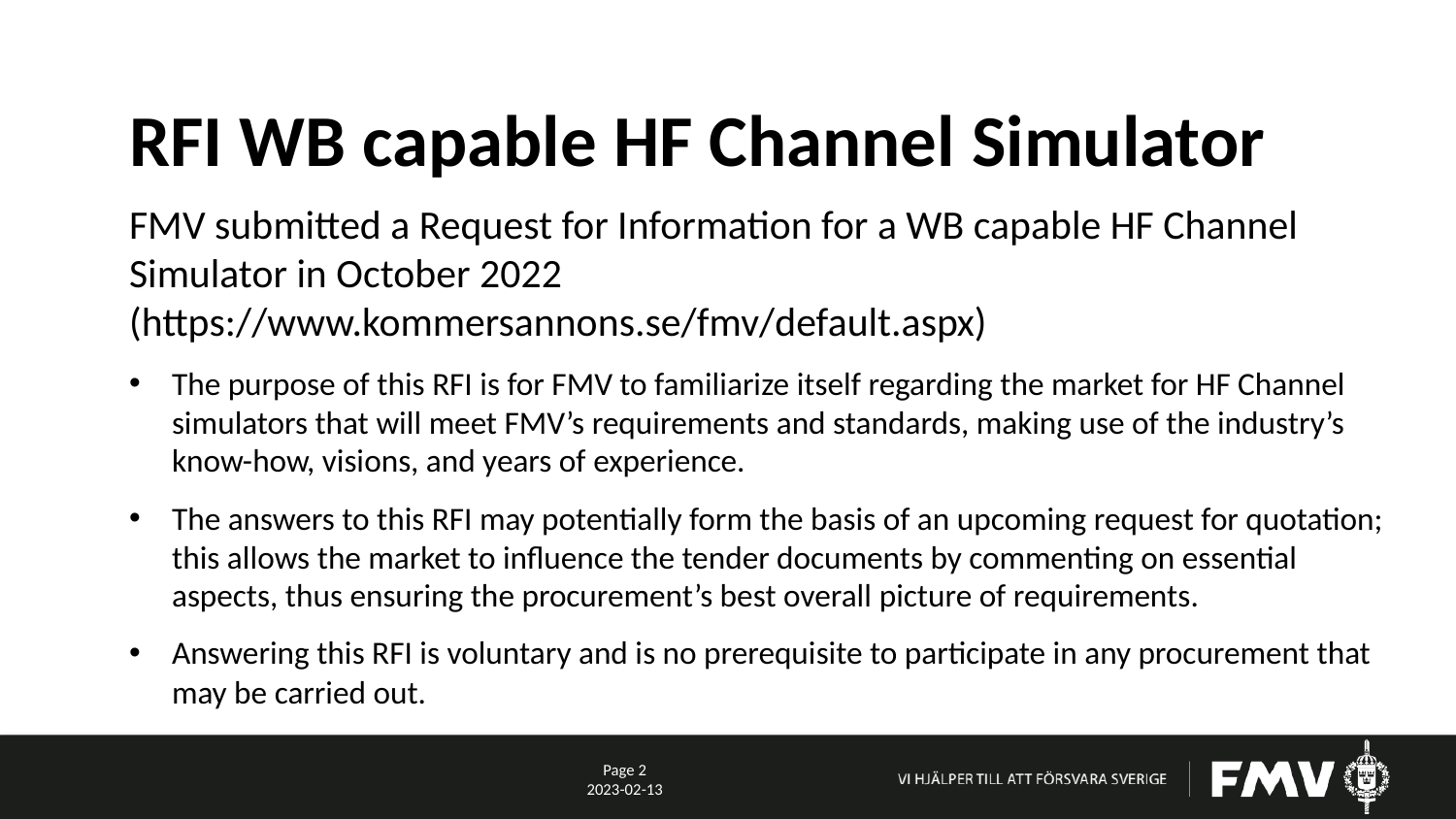

# RFI WB capable HF Channel Simulator
FMV submitted a Request for Information for a WB capable HF Channel Simulator in October 2022 (https://www.kommersannons.se/fmv/default.aspx)
The purpose of this RFI is for FMV to familiarize itself regarding the market for HF Channel simulators that will meet FMV’s requirements and standards, making use of the industry’s know-how, visions, and years of experience.
The answers to this RFI may potentially form the basis of an upcoming request for quotation; this allows the market to influence the tender documents by commenting on essential aspects, thus ensuring the procurement’s best overall picture of requirements.
Answering this RFI is voluntary and is no prerequisite to participate in any procurement that may be carried out.

Page 2
2023-02-13